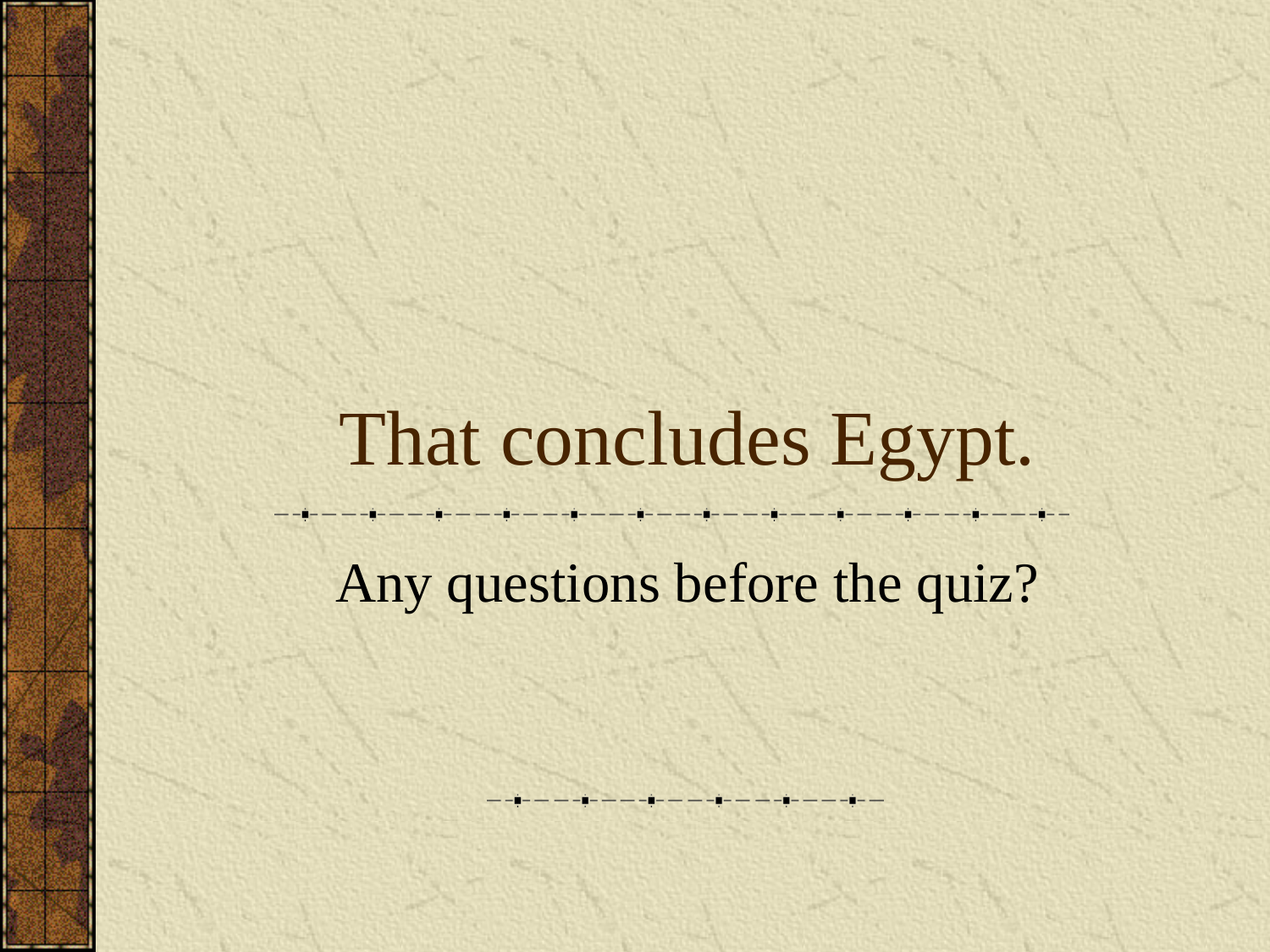

# That concludes Egypt.
Any questions before the quiz?